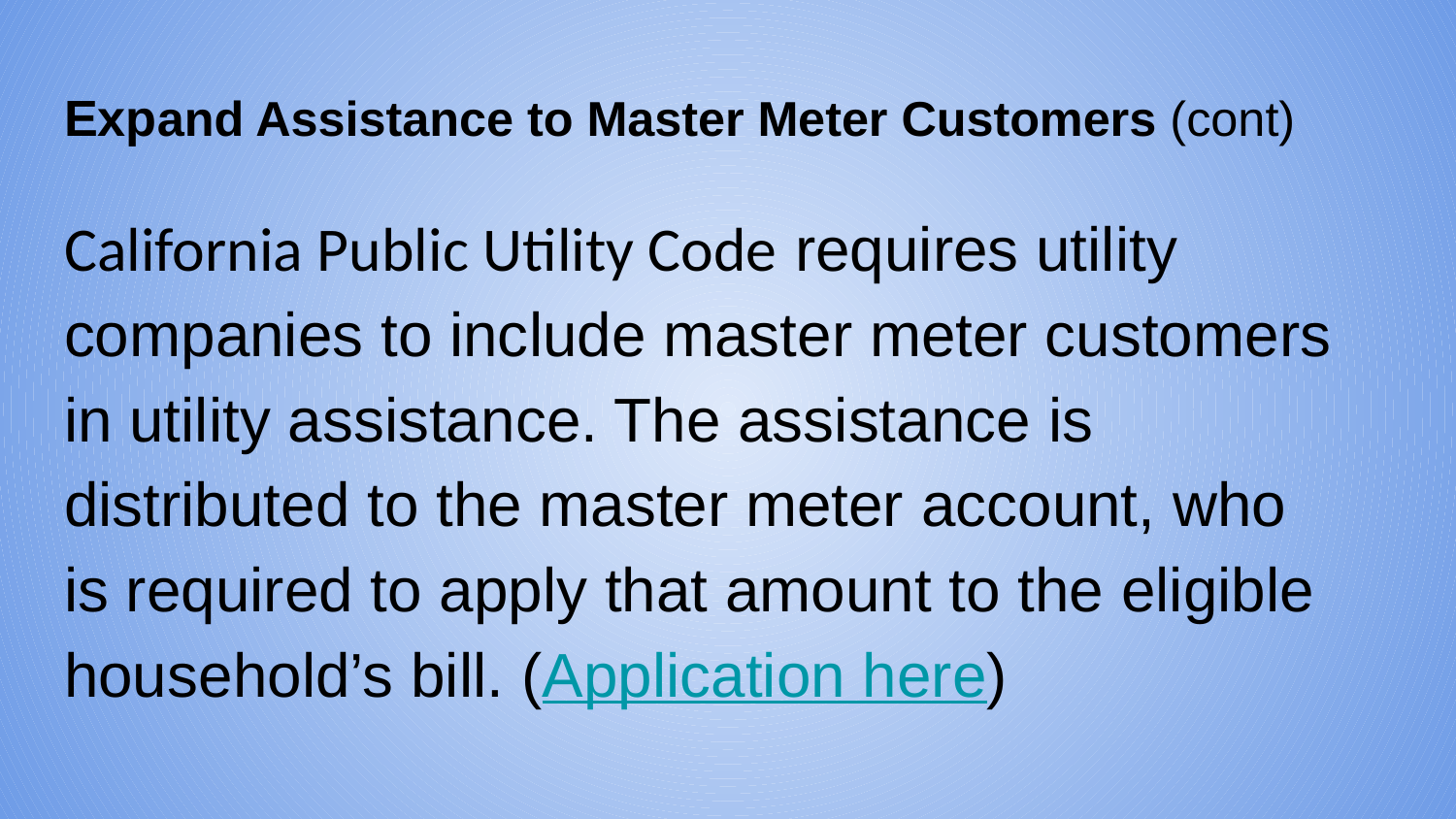

# Expand Assistance to Master Meter Customers (cont)

California Public Utility Code requires utility companies to include master meter customers in utility assistance. The assistance is distributed to the master meter account, who is required to apply that amount to the eligible household’s bill. (Application here)